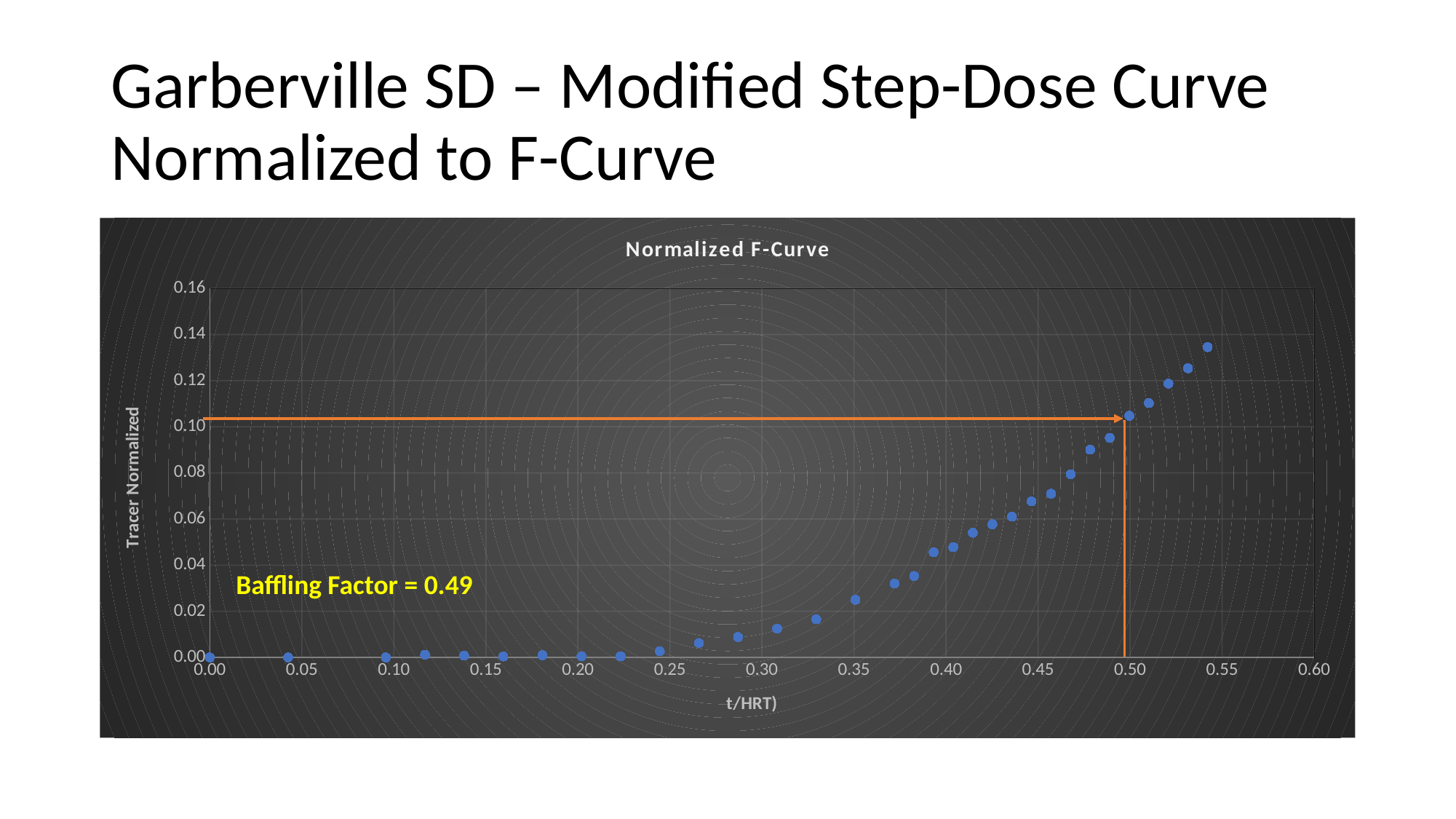

# Garberville SD – Modified Step-Dose Curve Normalized to F-Curve

### Chart: Normalized F-Curve

| Category |  |
|---|---|
Baffling Factor = 0.49